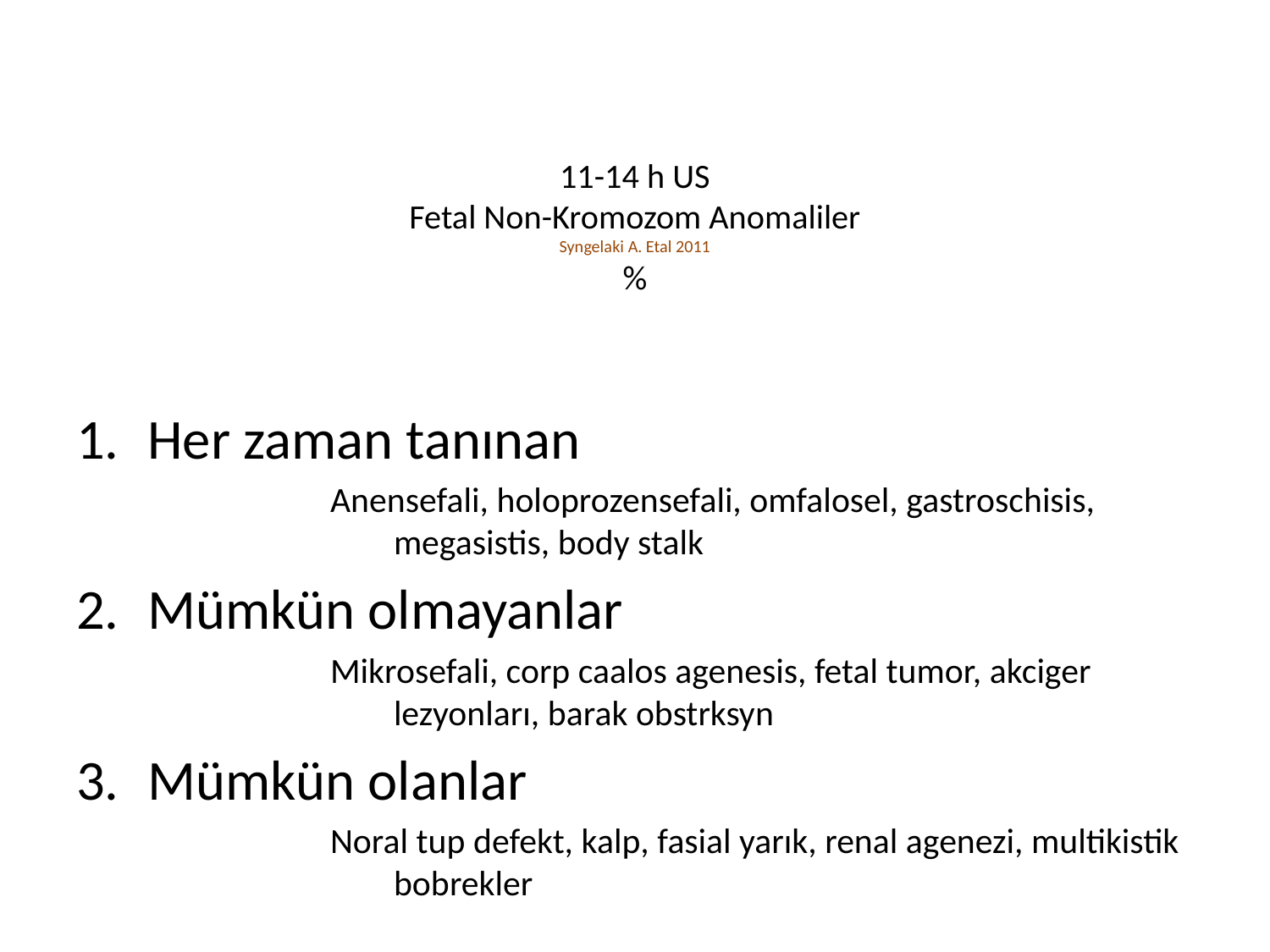

# 11-14 h US Fetal Non-Kromozom Anomaliler Syngelaki A. Etal 2011 %
Her zaman tanınan
Anensefali, holoprozensefali, omfalosel, gastroschisis, megasistis, body stalk
Mümkün olmayanlar
Mikrosefali, corp caalos agenesis, fetal tumor, akciger lezyonları, barak obstrksyn
Mümkün olanlar
Noral tup defekt, kalp, fasial yarık, renal agenezi, multikistik bobrekler